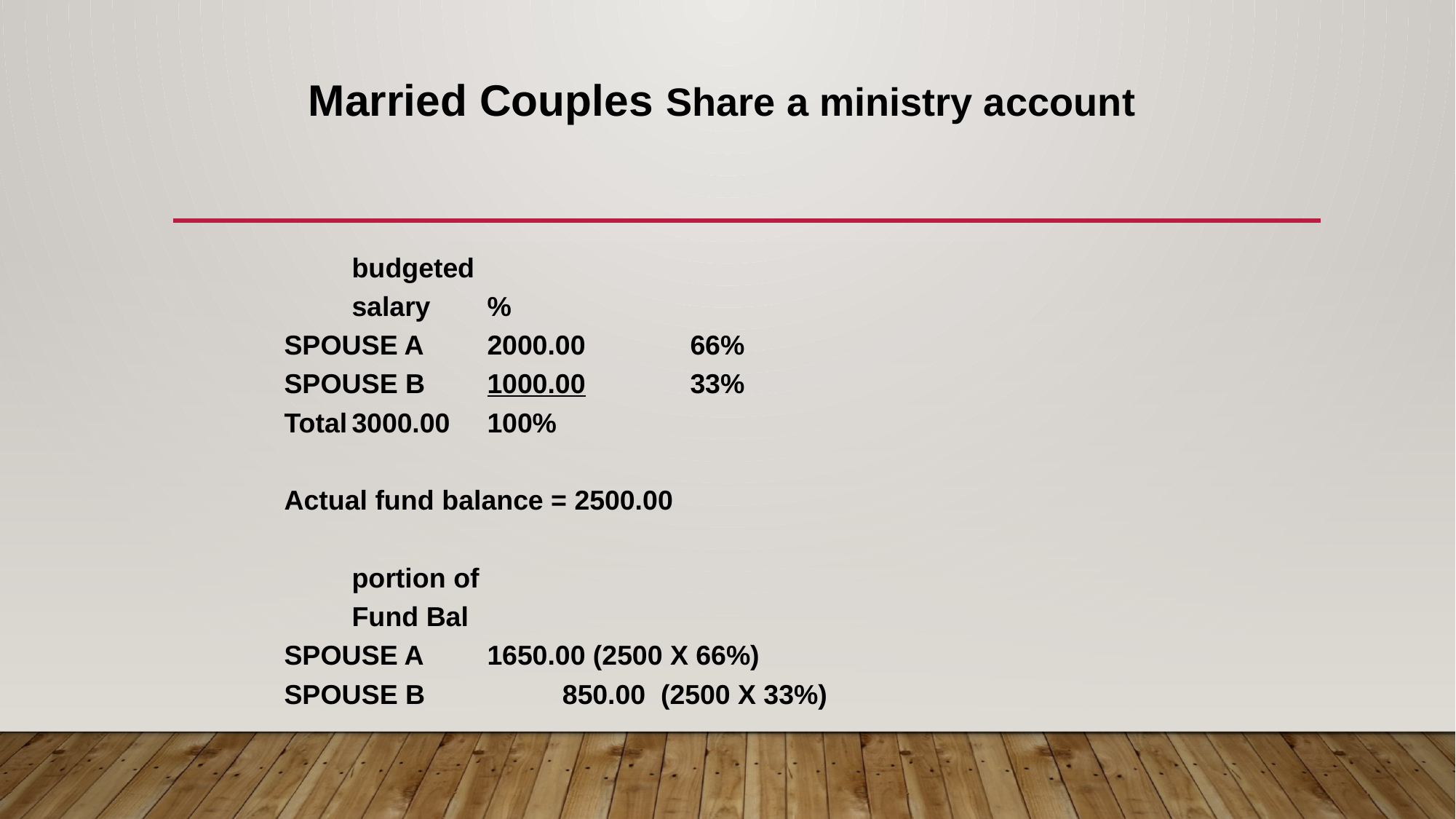

Married Couples Share a ministry account

			budgeted
			salary     		%
SPOUSE A		2000.00			66%
SPOUSE B		1000.00			33%
Total			3000.00			100%

Actual fund balance = 2500.00

				portion of
				Fund Bal
SPOUSE A			1650.00 (2500 X 66%)
SPOUSE B		 	 850.00  (2500 X 33%)